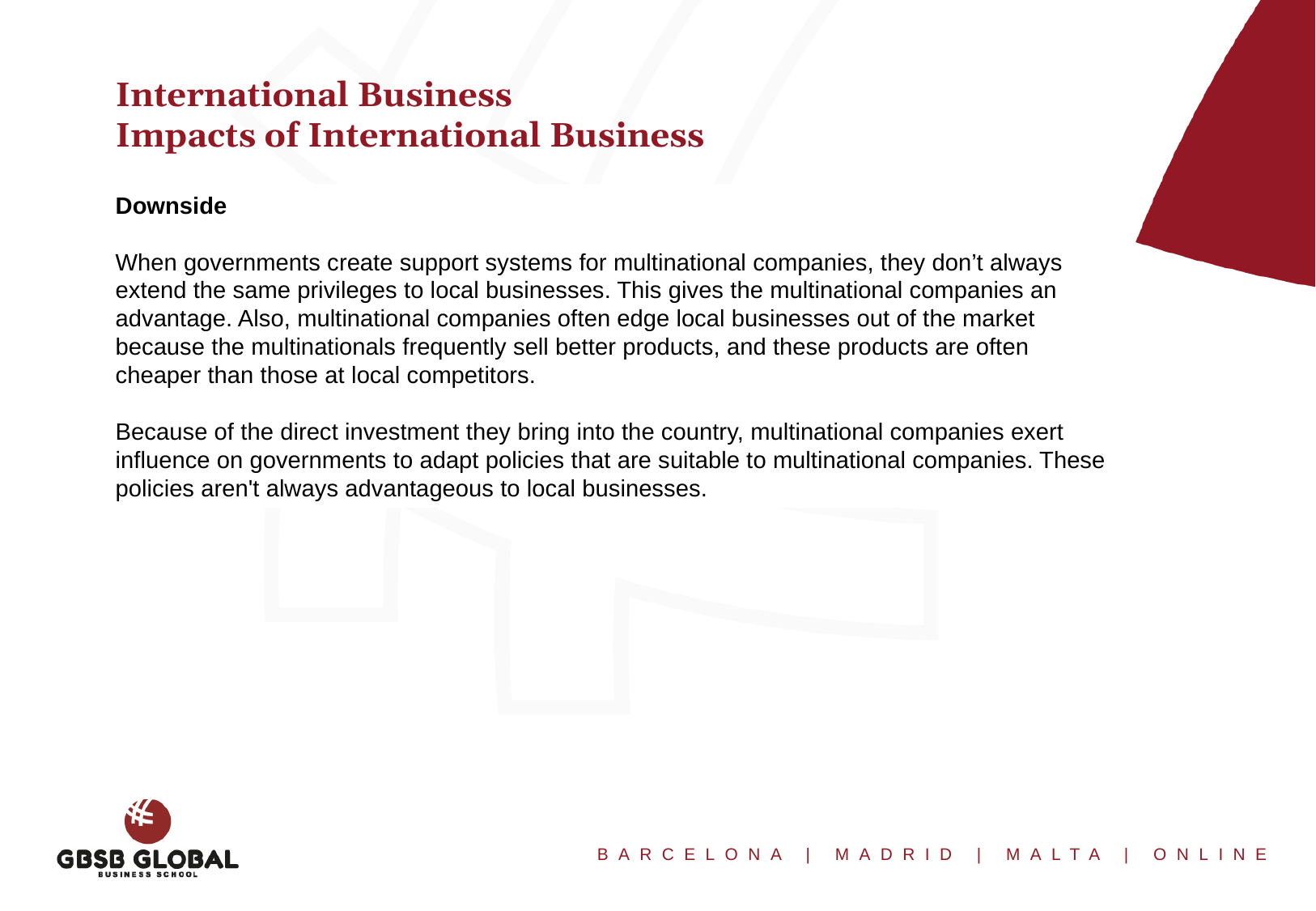

International Business
Impacts of International Business

Downside

When governments create support systems for multinational companies, they don’t always extend the same privileges to local businesses. This gives the multinational companies an advantage. Also, multinational companies often edge local businesses out of the market because the multinationals frequently sell better products, and these products are often cheaper than those at local competitors.

Because of the direct investment they bring into the country, multinational companies exert influence on governments to adapt policies that are suitable to multinational companies. These policies aren't always advantageous to local businesses.